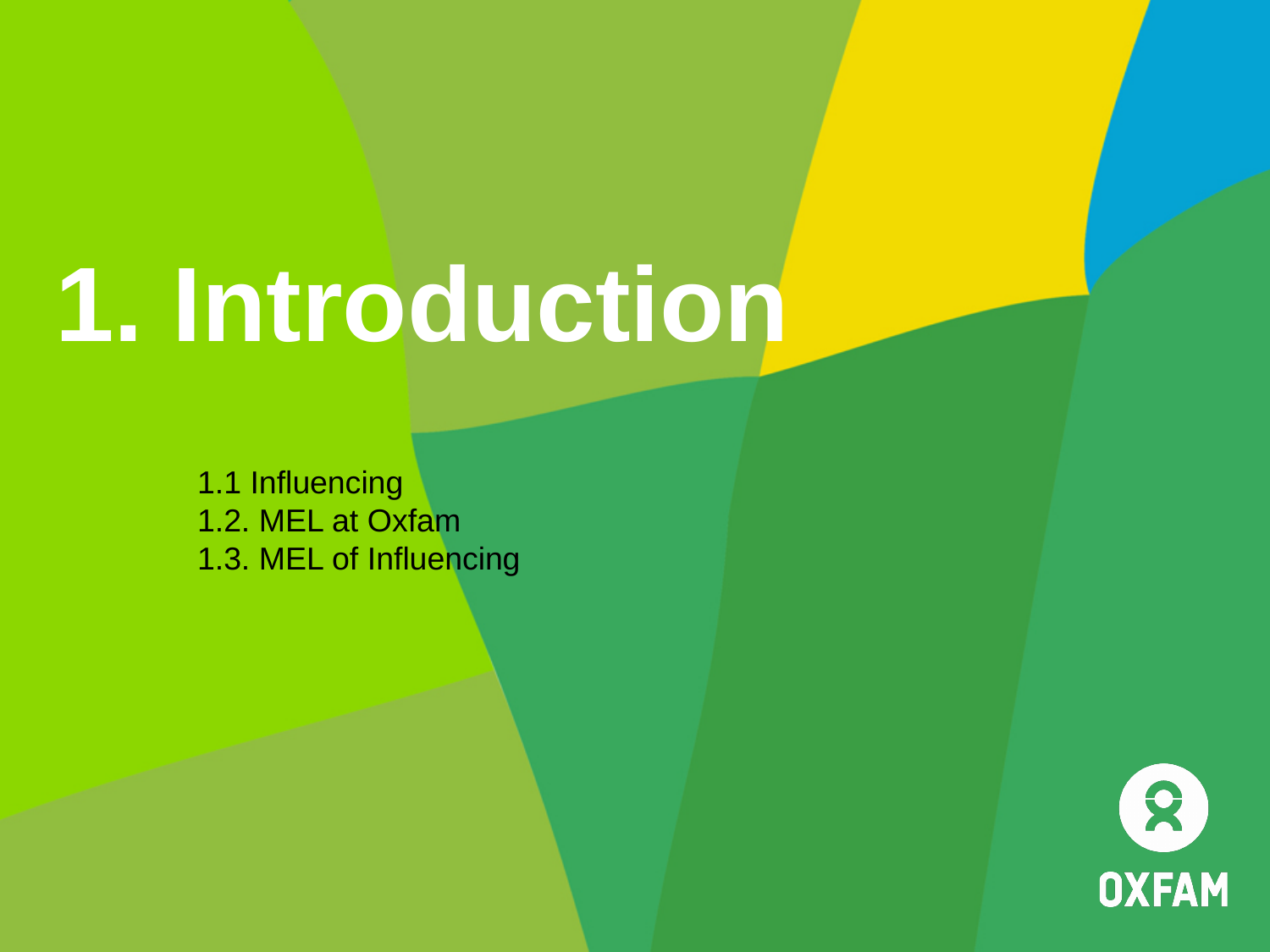

# 1. Introduction
1.1 Influencing
1.2. MEL at Oxfam
1.3. MEL of Influencing